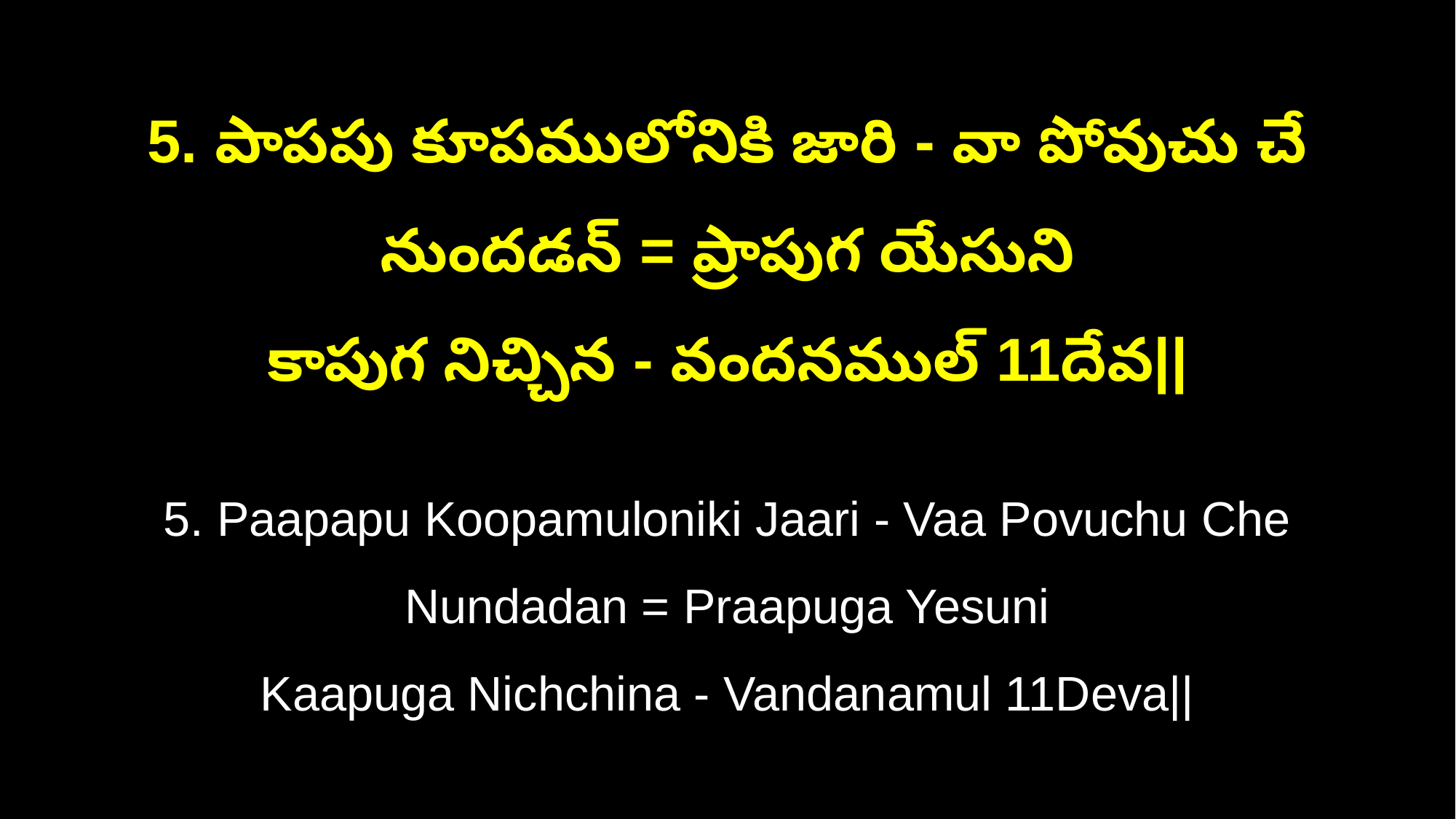

5. పాపపు కూపములోనికి జారి - వా పోవుచు చే నుందడన్ = ప్రాపుగ యేసుని
కాపుగ నిచ్చిన - వందనముల్ 11దేవ||
5. Paapapu Koopamuloniki Jaari - Vaa Povuchu Che Nundadan = Praapuga Yesuni
Kaapuga Nichchina - Vandanamul 11Deva||